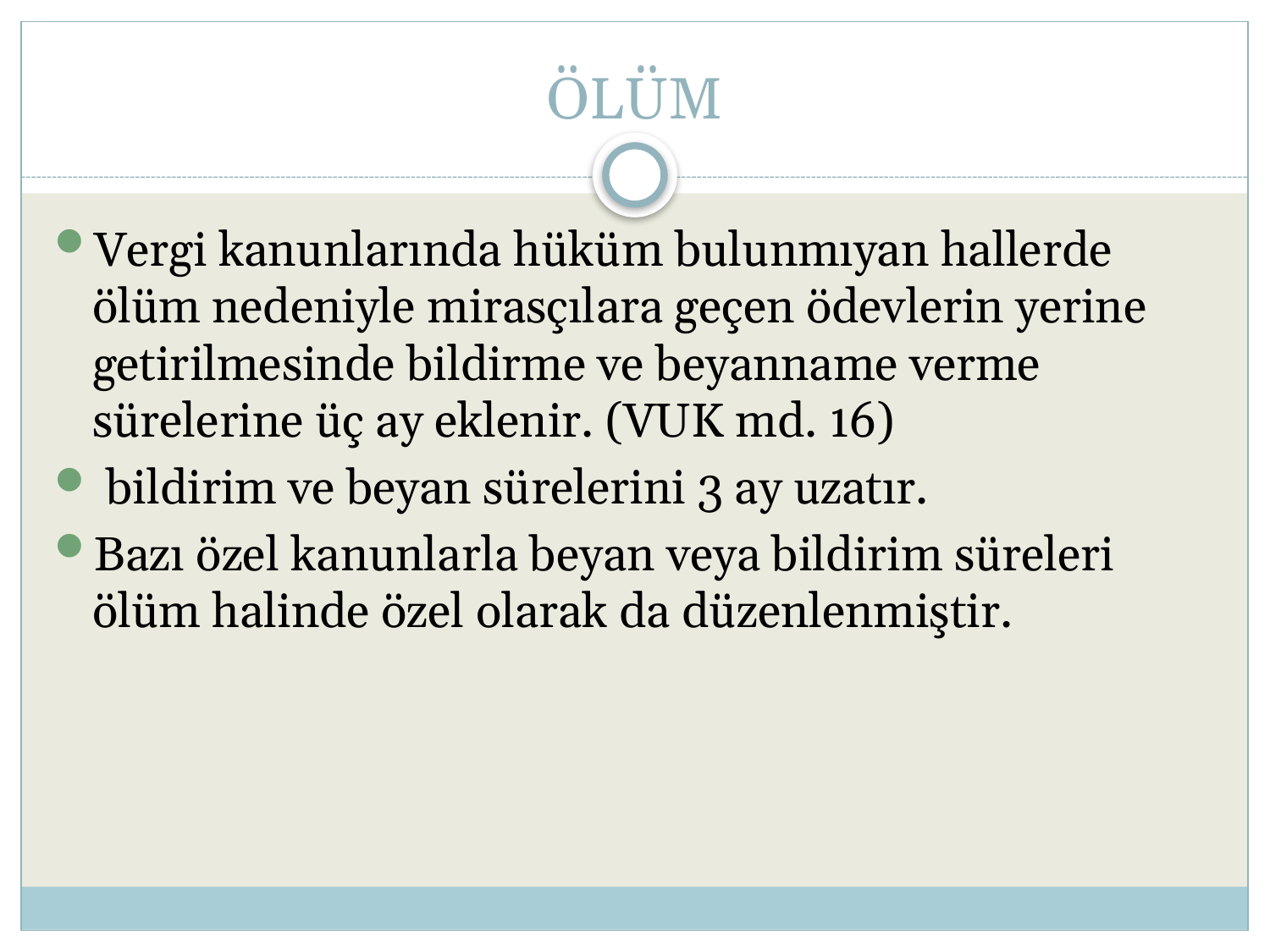

# ÖLÜM
Vergi kanunlarında hüküm bulunmıyan hallerde ölüm nedeniyle mirasçılara geçen ödevlerin yerine getirilmesinde bildirme ve beyanname verme sürelerine üç ay eklenir. (VUK md. 16)
 bildirim ve beyan sürelerini 3 ay uzatır.
Bazı özel kanunlarla beyan veya bildirim süreleri ölüm halinde özel olarak da düzenlenmiştir.